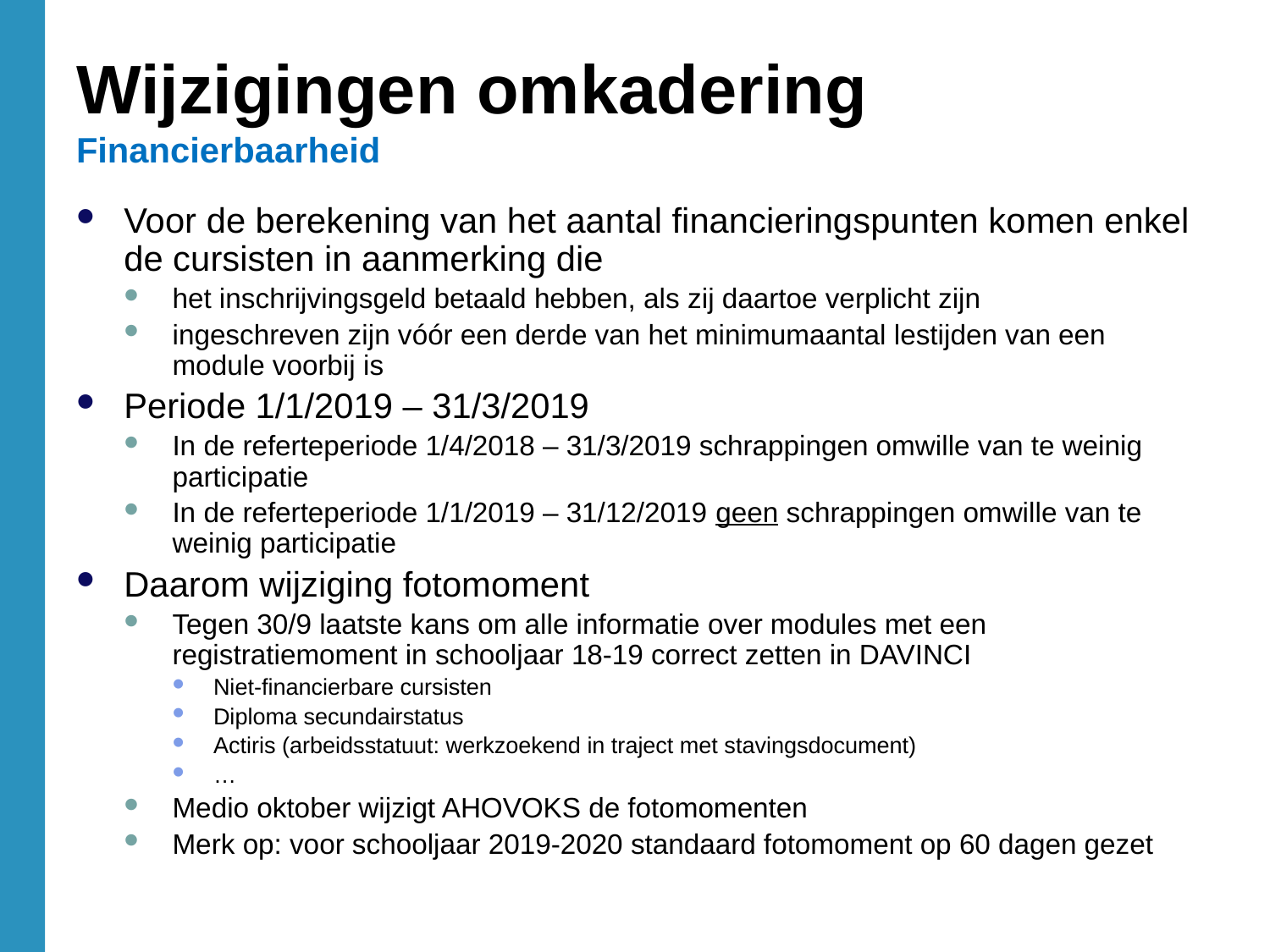

Wijzigingen omkadering
Financierbaarheid
Voor de berekening van het aantal financieringspunten komen enkel de cursisten in aanmerking die
het inschrijvingsgeld betaald hebben, als zij daartoe verplicht zijn
ingeschreven zijn vóór een derde van het minimumaantal lestijden van een module voorbij is
Periode 1/1/2019 – 31/3/2019
In de referteperiode 1/4/2018 – 31/3/2019 schrappingen omwille van te weinig participatie
In de referteperiode 1/1/2019 – 31/12/2019 geen schrappingen omwille van te weinig participatie
Daarom wijziging fotomoment
Tegen 30/9 laatste kans om alle informatie over modules met een registratiemoment in schooljaar 18-19 correct zetten in DAVINCI
Niet-financierbare cursisten
Diploma secundairstatus
Actiris (arbeidsstatuut: werkzoekend in traject met stavingsdocument)
…
Medio oktober wijzigt AHOVOKS de fotomomenten
Merk op: voor schooljaar 2019-2020 standaard fotomoment op 60 dagen gezet